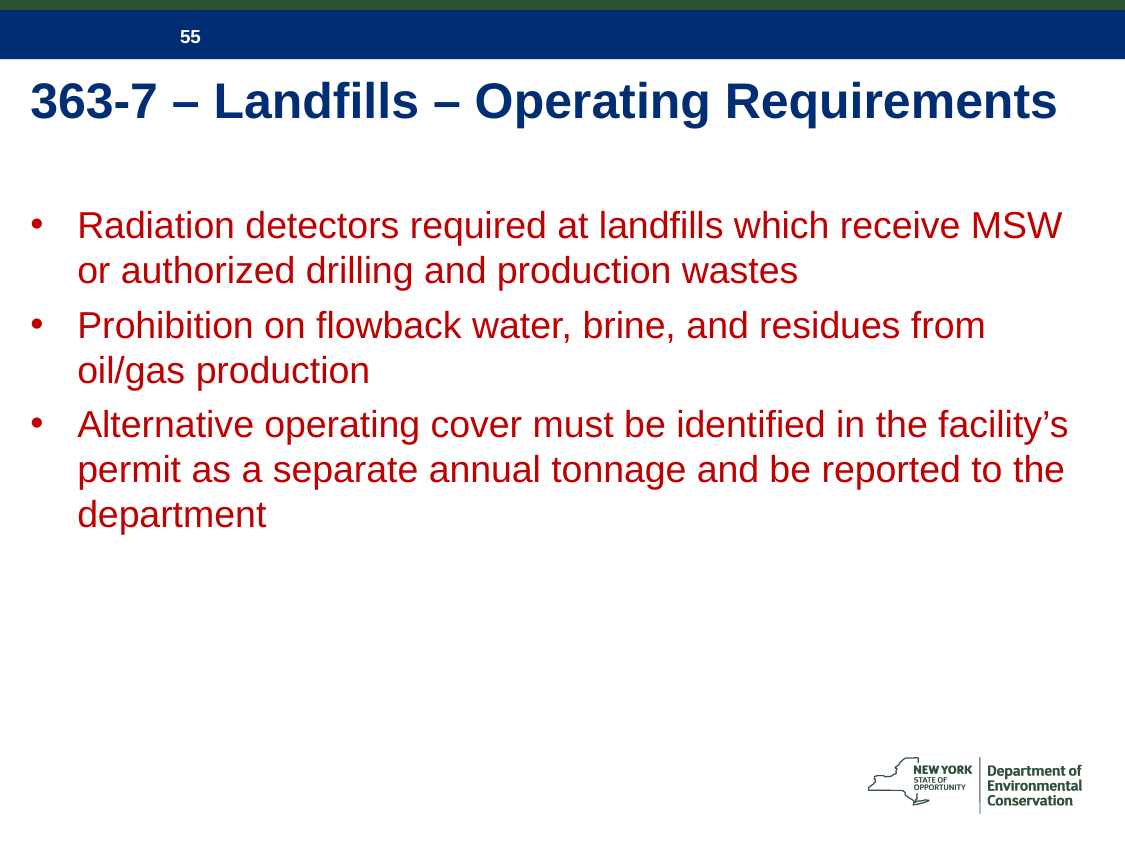

# 363-7 – Landfills – Operating Requirements
Radiation detectors required at landfills which receive MSW or authorized drilling and production wastes
Prohibition on flowback water, brine, and residues from oil/gas production
Alternative operating cover must be identified in the facility’s permit as a separate annual tonnage and be reported to the department